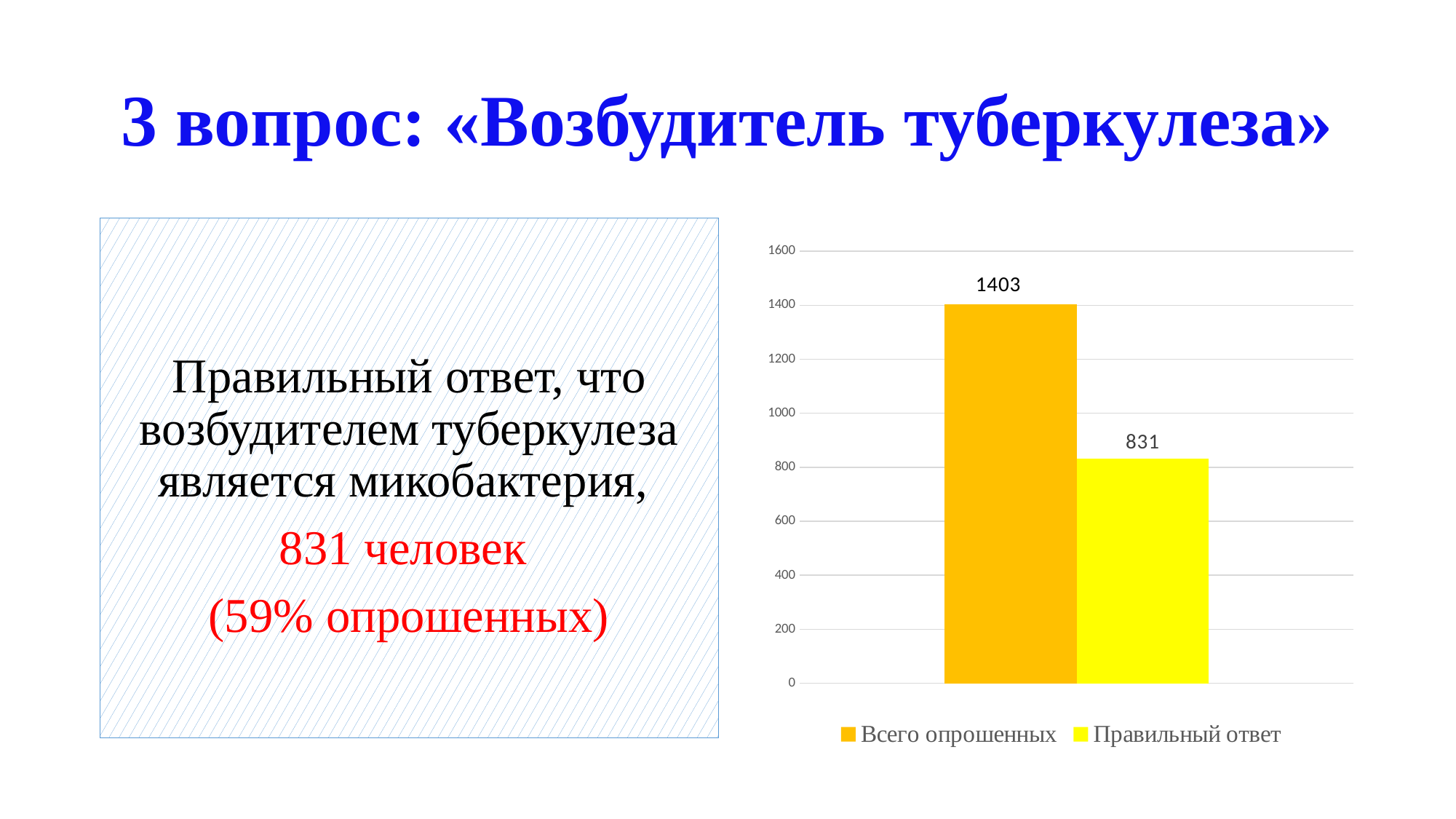

# 3 вопрос: «Возбудитель туберкулеза»

Правильный ответ, что возбудителем туберкулеза является микобактерия,
831 человек
(59% опрошенных)

### Chart

| Category |
|---|

### Chart

| Category | Всего опрошенных | Правильный ответ |
|---|---|---|
| Категория 1 | 1403.0 | 831.0 |